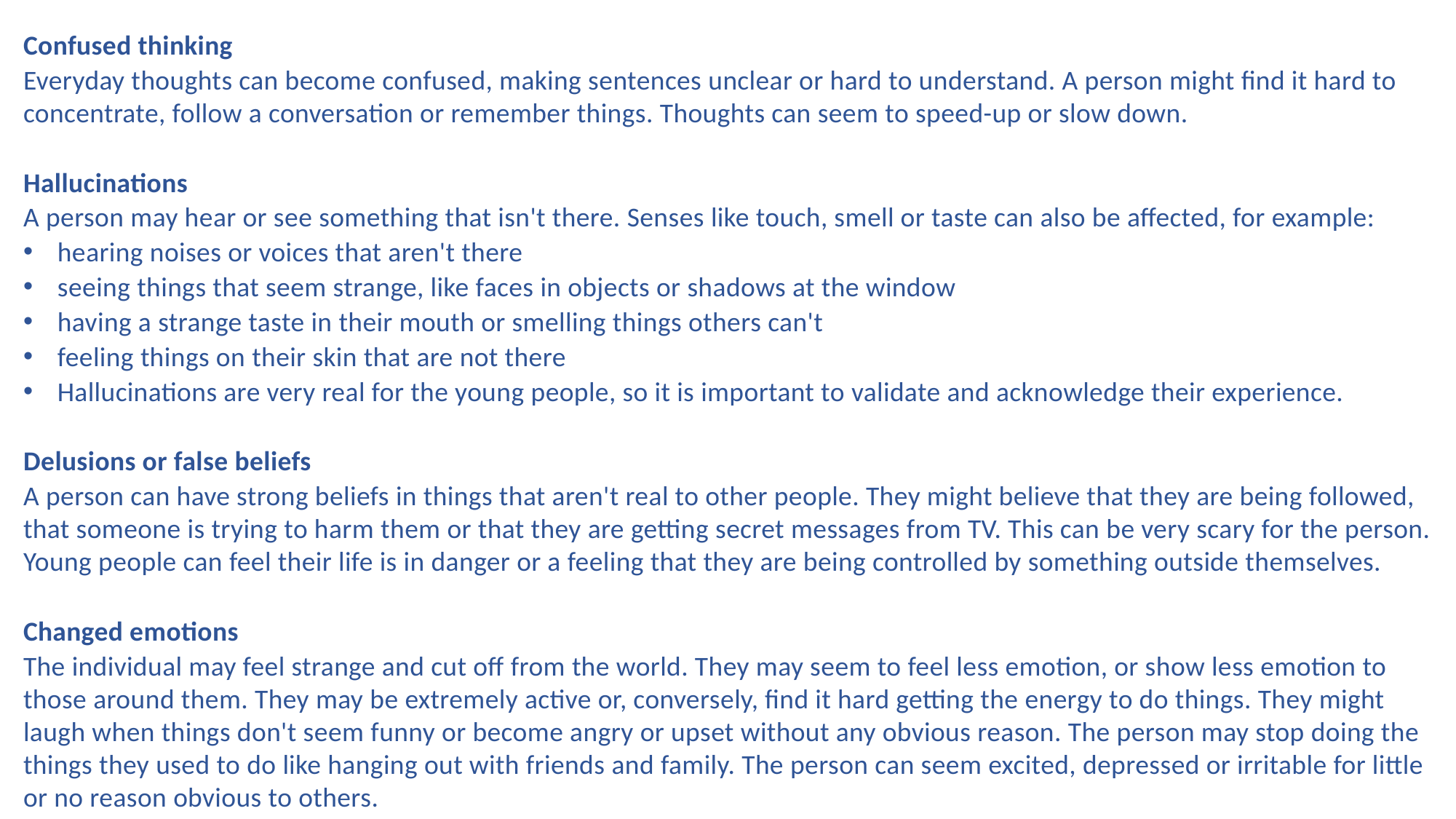

Confused thinking
Everyday thoughts can become confused, making sentences unclear or hard to understand. A person might find it hard to concentrate, follow a conversation or remember things. Thoughts can seem to speed-up or slow down.

Hallucinations
A person may hear or see something that isn't there. Senses like touch, smell or taste can also be affected, for example:
hearing noises or voices that aren't there
seeing things that seem strange, like faces in objects or shadows at the window
having a strange taste in their mouth or smelling things others can't
feeling things on their skin that are not there
Hallucinations are very real for the young people, so it is important to validate and acknowledge their experience.

Delusions or false beliefs
A person can have strong beliefs in things that aren't real to other people. They might believe that they are being followed, that someone is trying to harm them or that they are getting secret messages from TV. This can be very scary for the person. Young people can feel their life is in danger or a feeling that they are being controlled by something outside themselves.

Changed emotions
The individual may feel strange and cut off from the world. They may seem to feel less emotion, or show less emotion to those around them. They may be extremely active or, conversely, find it hard getting the energy to do things. They might laugh when things don't seem funny or become angry or upset without any obvious reason. The person may stop doing the things they used to do like hanging out with friends and family. The person can seem excited, depressed or irritable for little or no reason obvious to others.